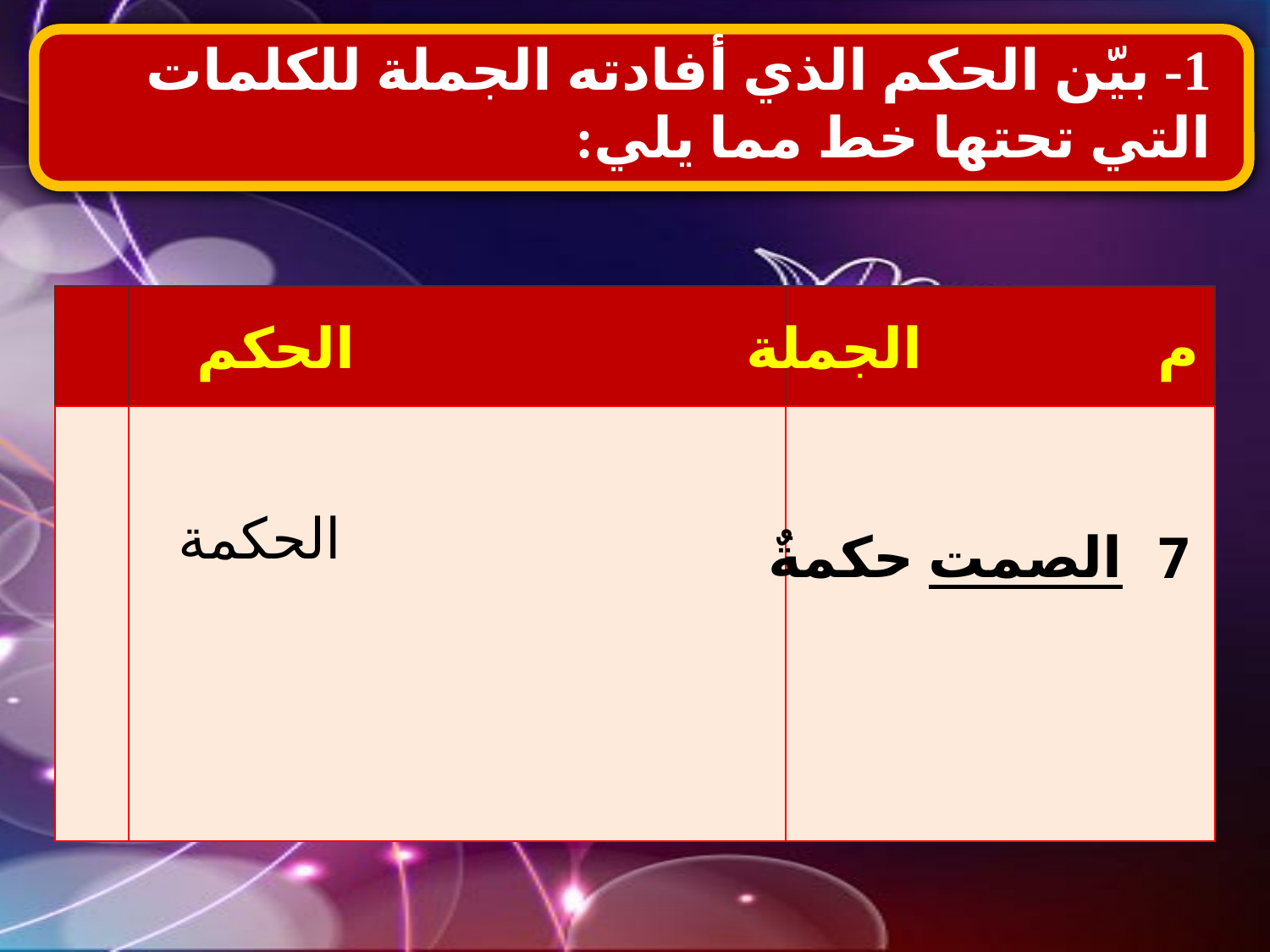

1- بيّن الحكم الذي أفادته الجملة للكلمات التي تحتها خط مما يلي:

|  |  |  |
| --- | --- | --- |
|  |  |  |
الحكم
الجملة
م
الحكمة
الصمت حكمةٌ
7